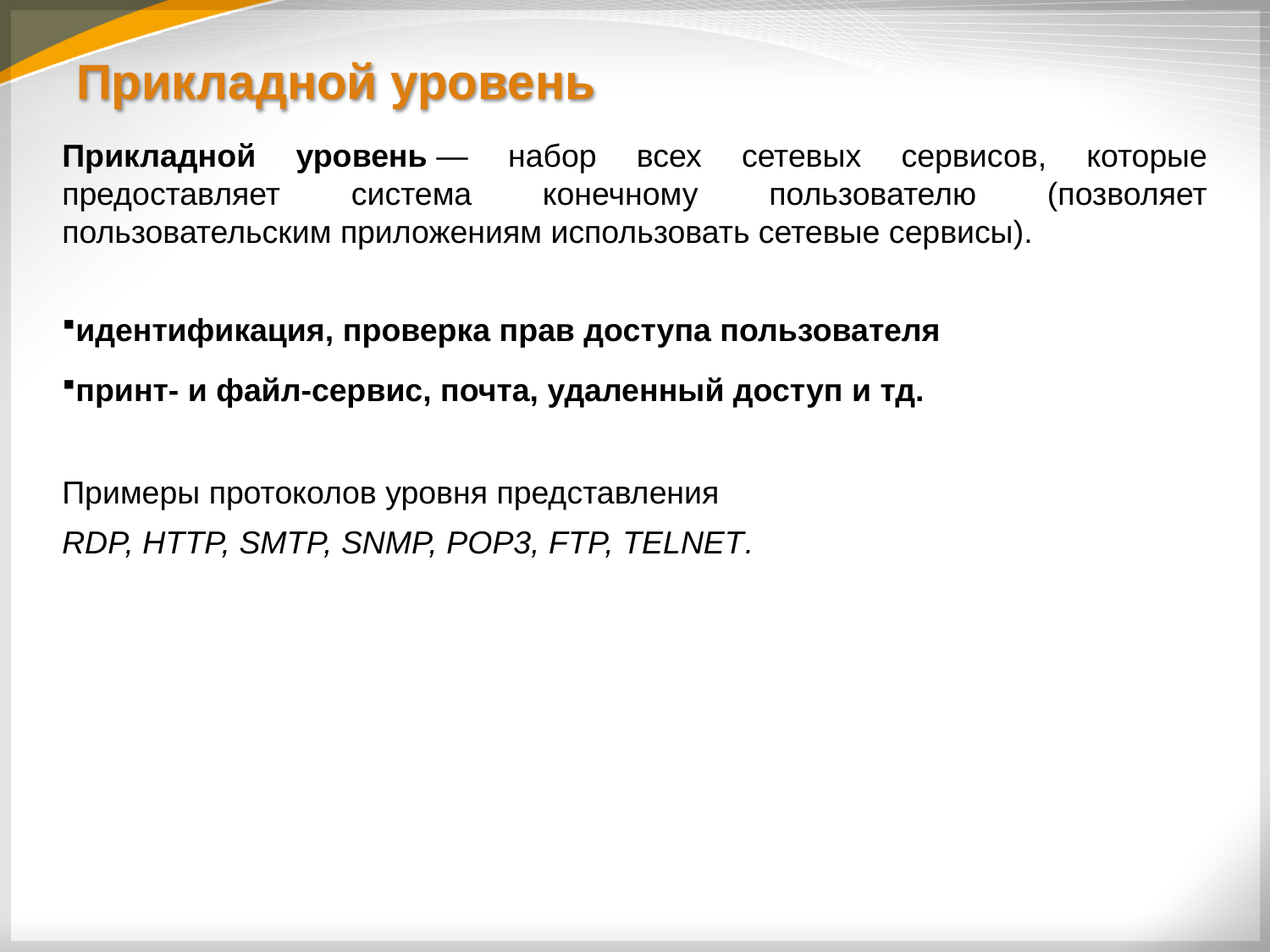

# Прикладной уровень
Прикладной уровень — набор всех сетевых сервисов, которые предоставляет система конечному пользователю (позволяет пользовательским приложениям использовать сетевые сервисы).

идентификация, проверка прав доступа пользователя
принт- и файл-сервис, почта, удаленный доступ и тд.
Примеры протоколов уровня представления
RDP, HTTP, SMTP, SNMP, POP3, FTP, TELNET.